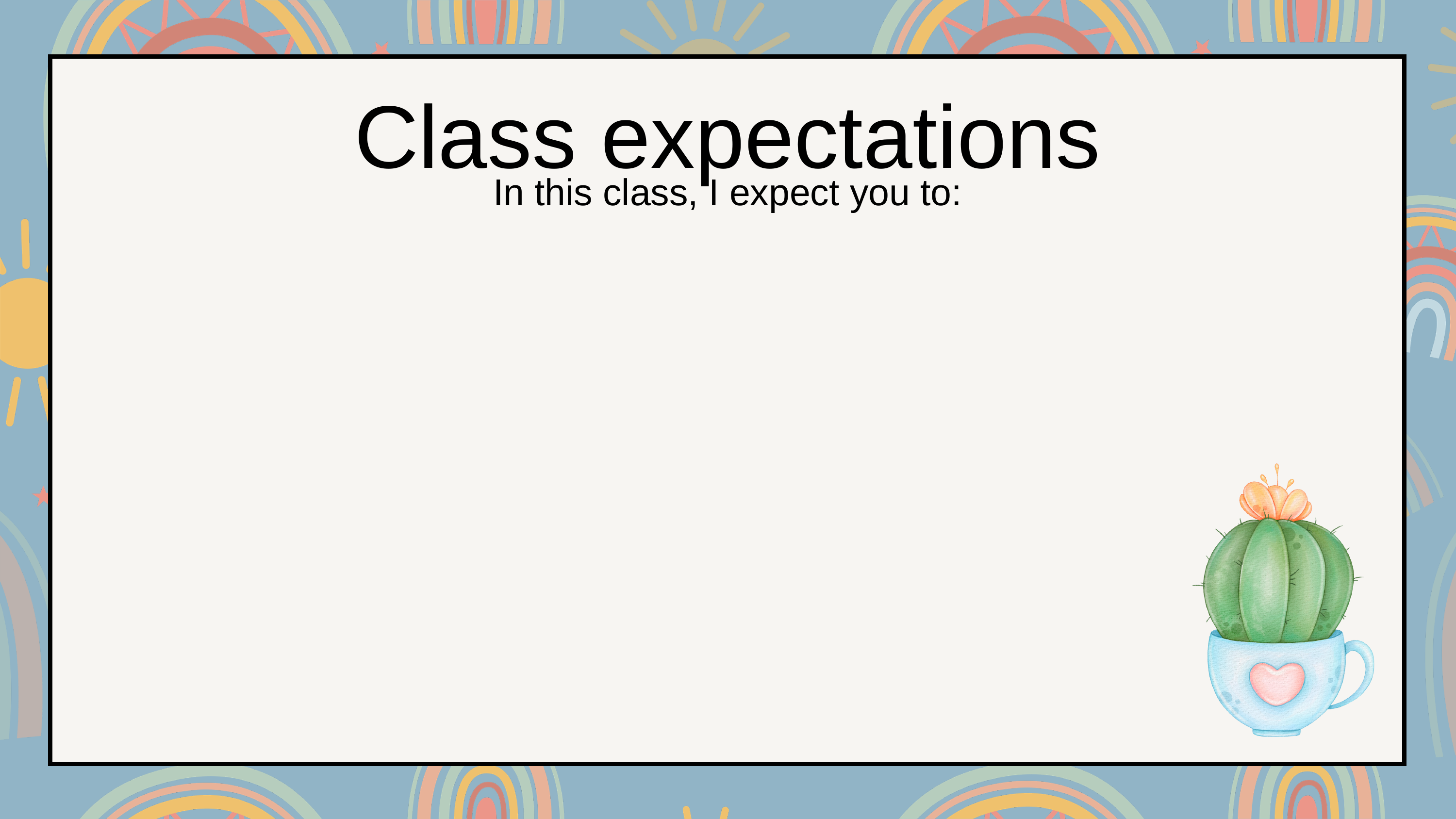

Class expectations
In this class, I expect you to: